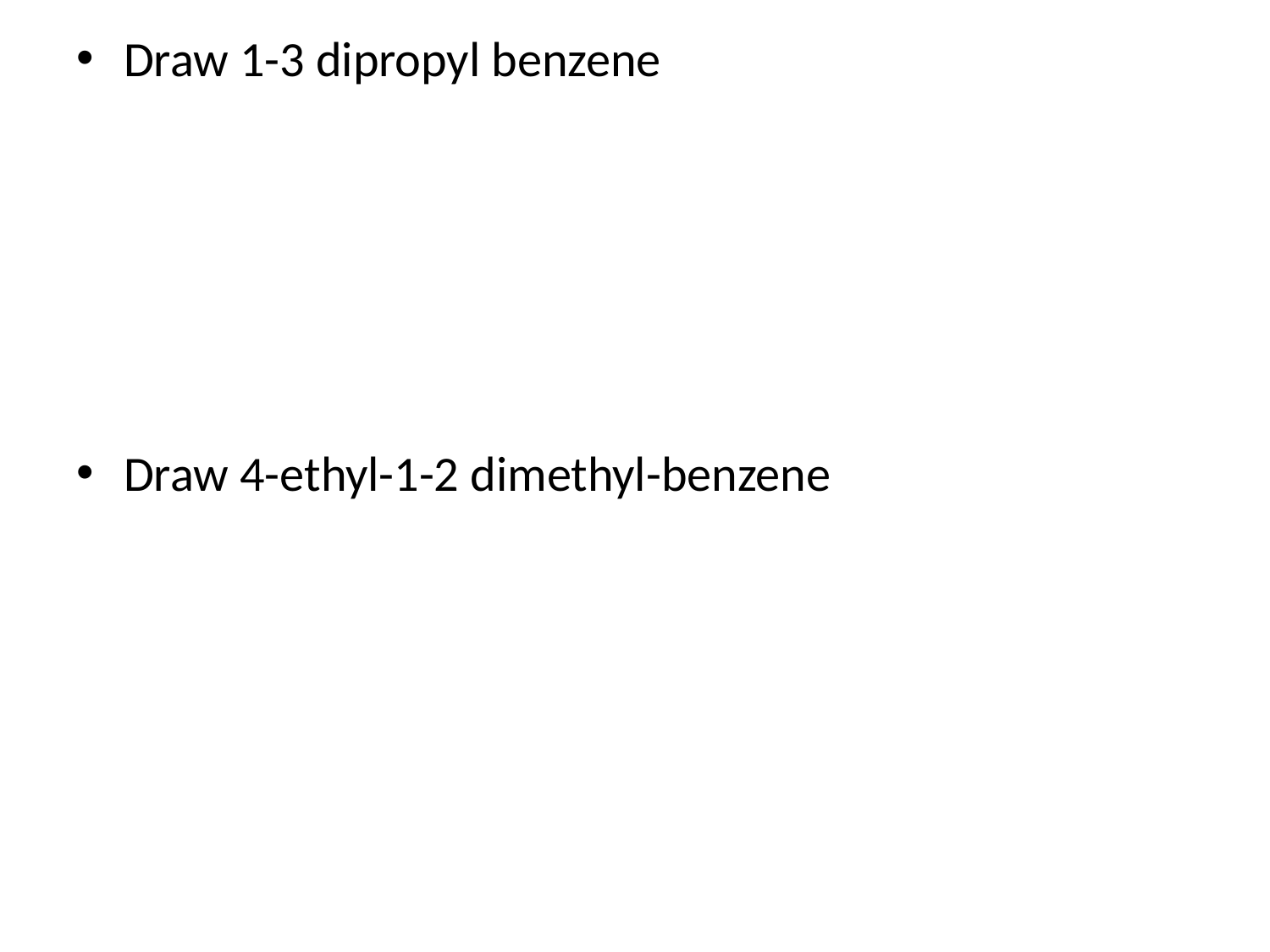

Draw 1-3 dipropyl benzene

Draw 4-ethyl-1-2 dimethyl-benzene